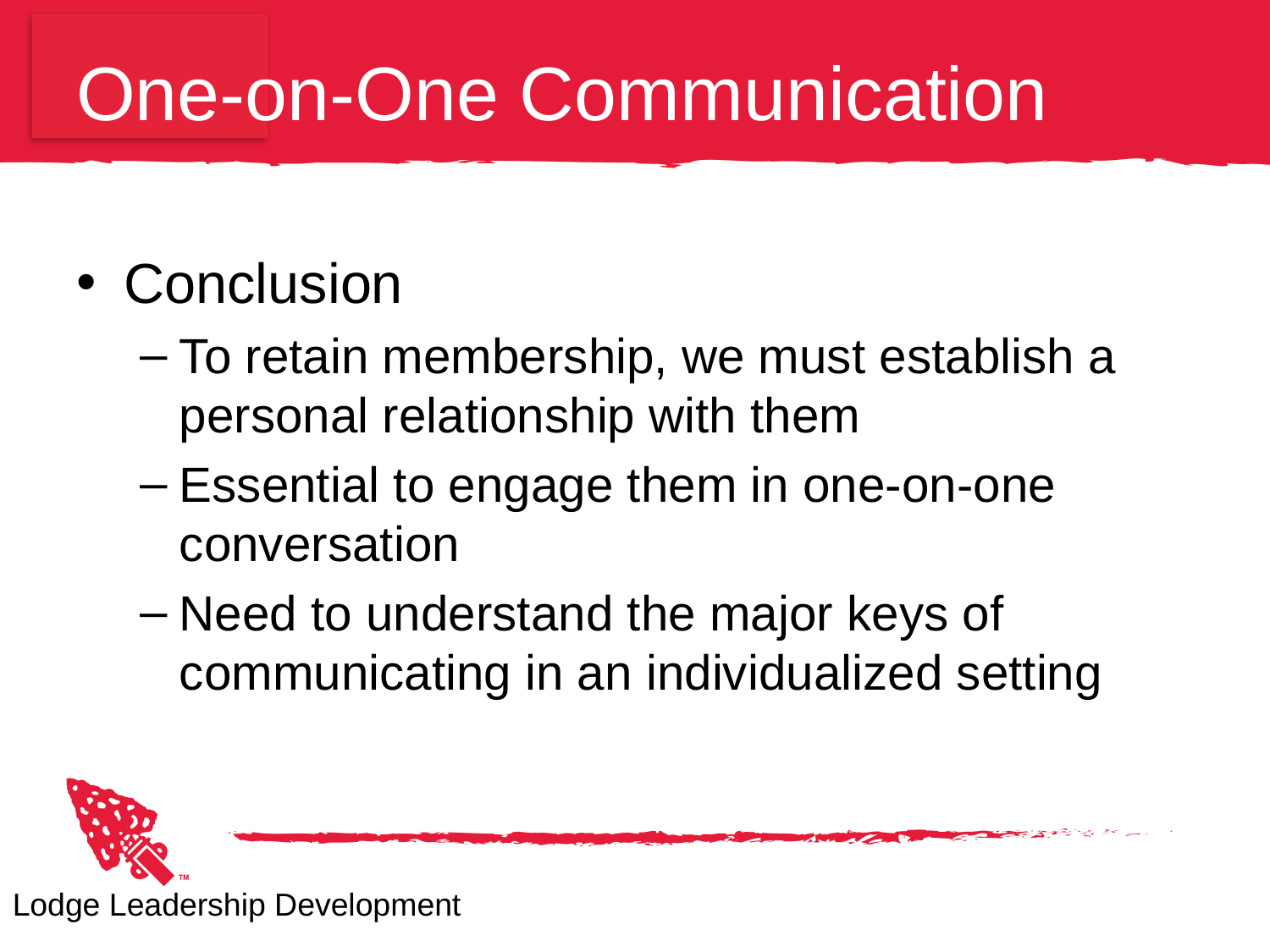

# One-on-One Communication
Conclusion
To retain membership, we must establish a personal relationship with them
Essential to engage them in one-on-one conversation
Need to understand the major keys of communicating in an individualized setting
Lodge Leadership Development